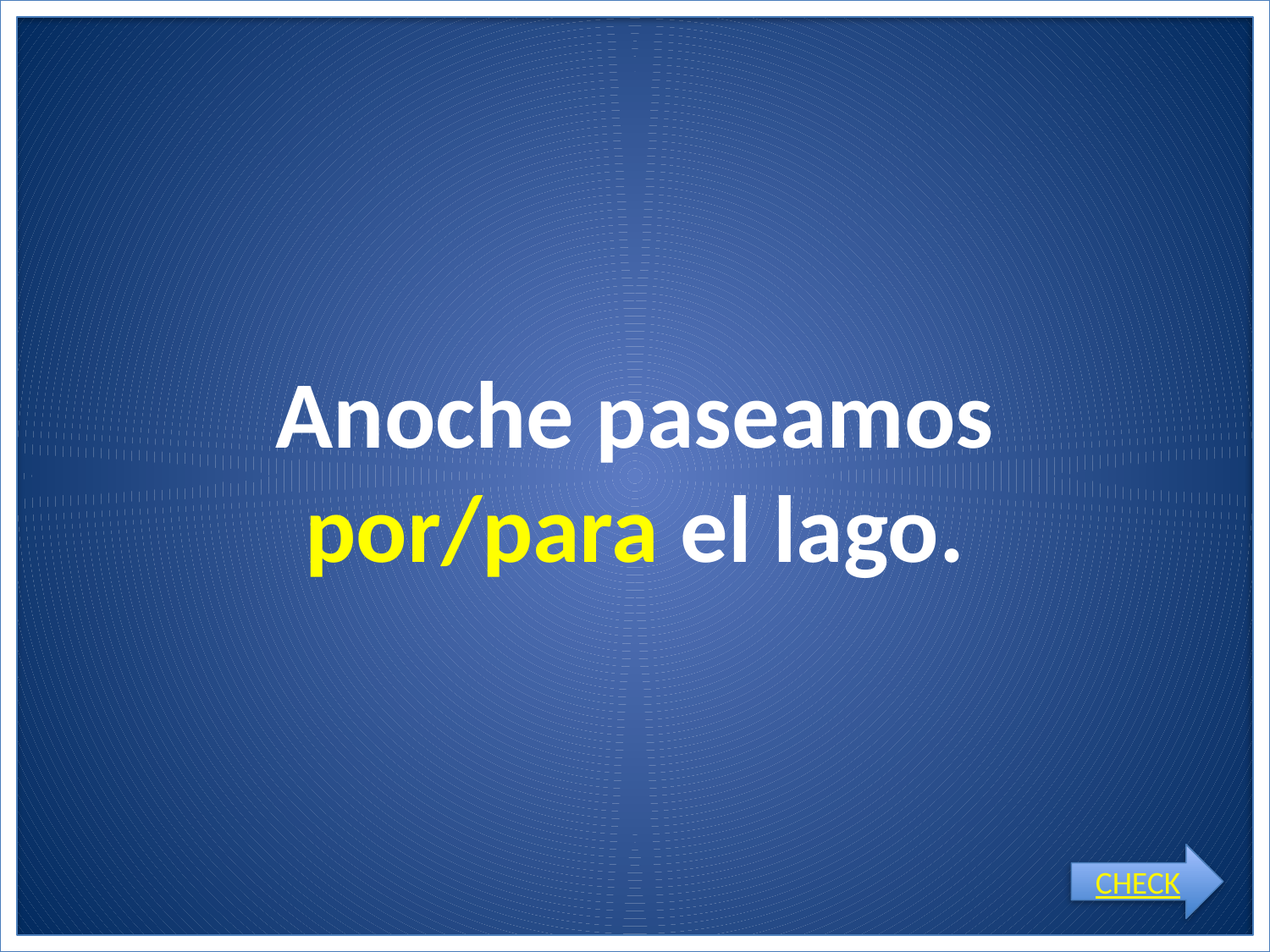

# Anoche paseamos por/para el lago.
CHECK